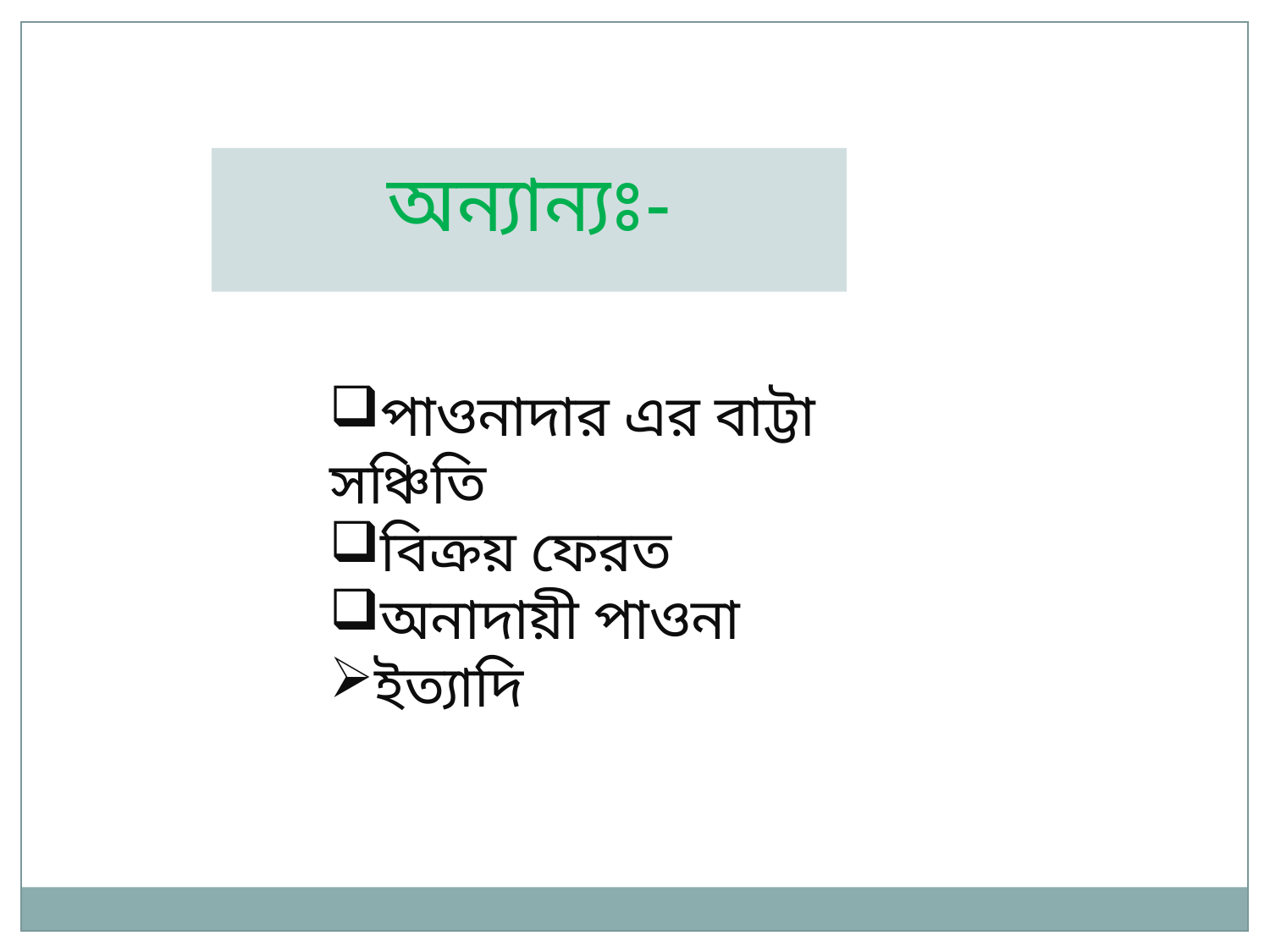

অন্যান্যঃ-

পাওনাদার এর বাট্টা সঞ্চিতি
বিক্রয় ফেরত
অনাদায়ী পাওনা
ইত্যাদি